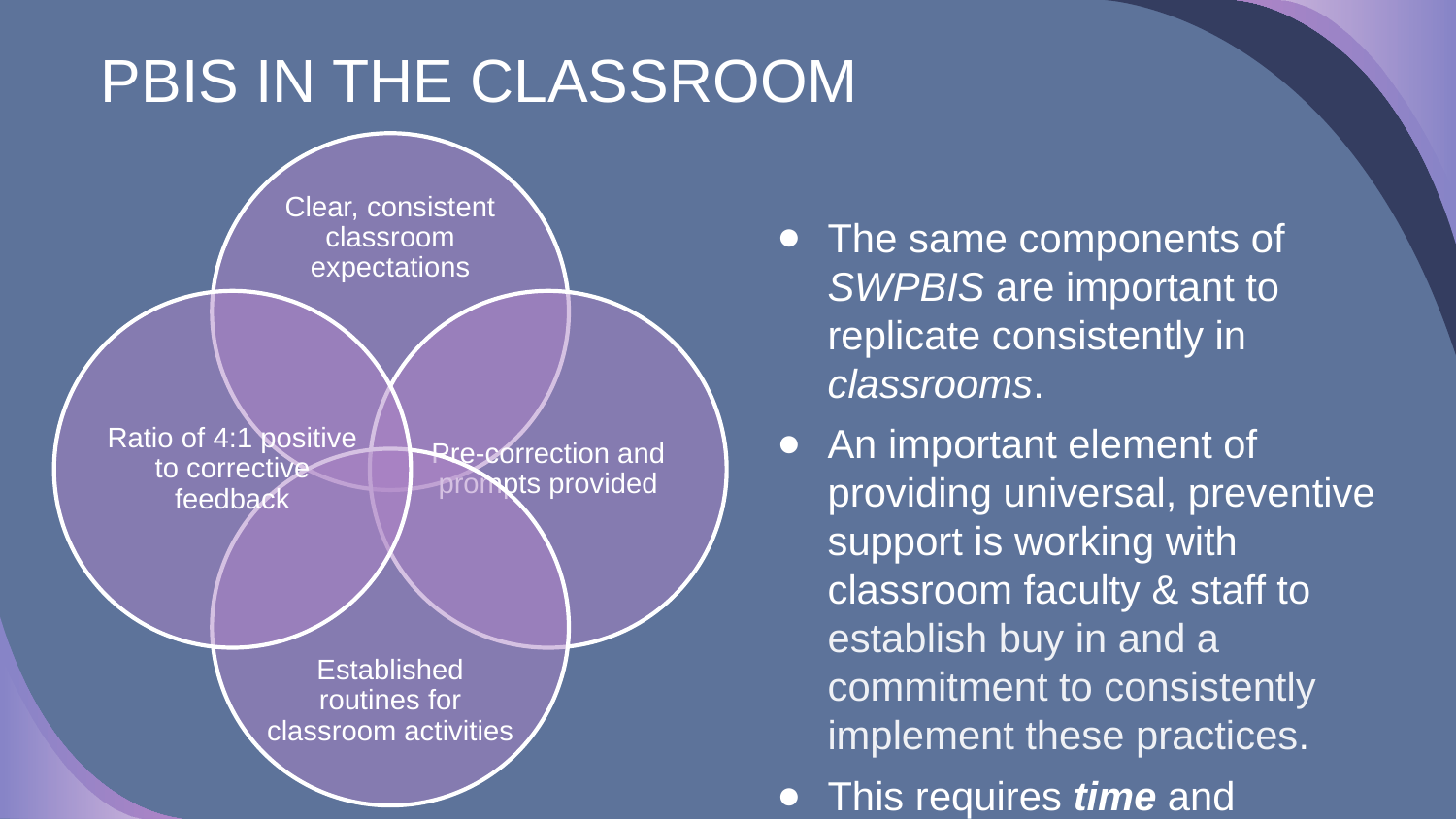

# PBIS IN THE CLASSROOM
Clear, consistent classroom expectations
Pre-correction and prompts provided
Established routines for classroom activities
Ratio of 4:1 positive to corrective feedback
The same components of SWPBIS are important to replicate consistently in classrooms.
An important element of providing universal, preventive support is working with classroom faculty & staff to establish buy in and a commitment to consistently implement these practices.
This requires time and communication.